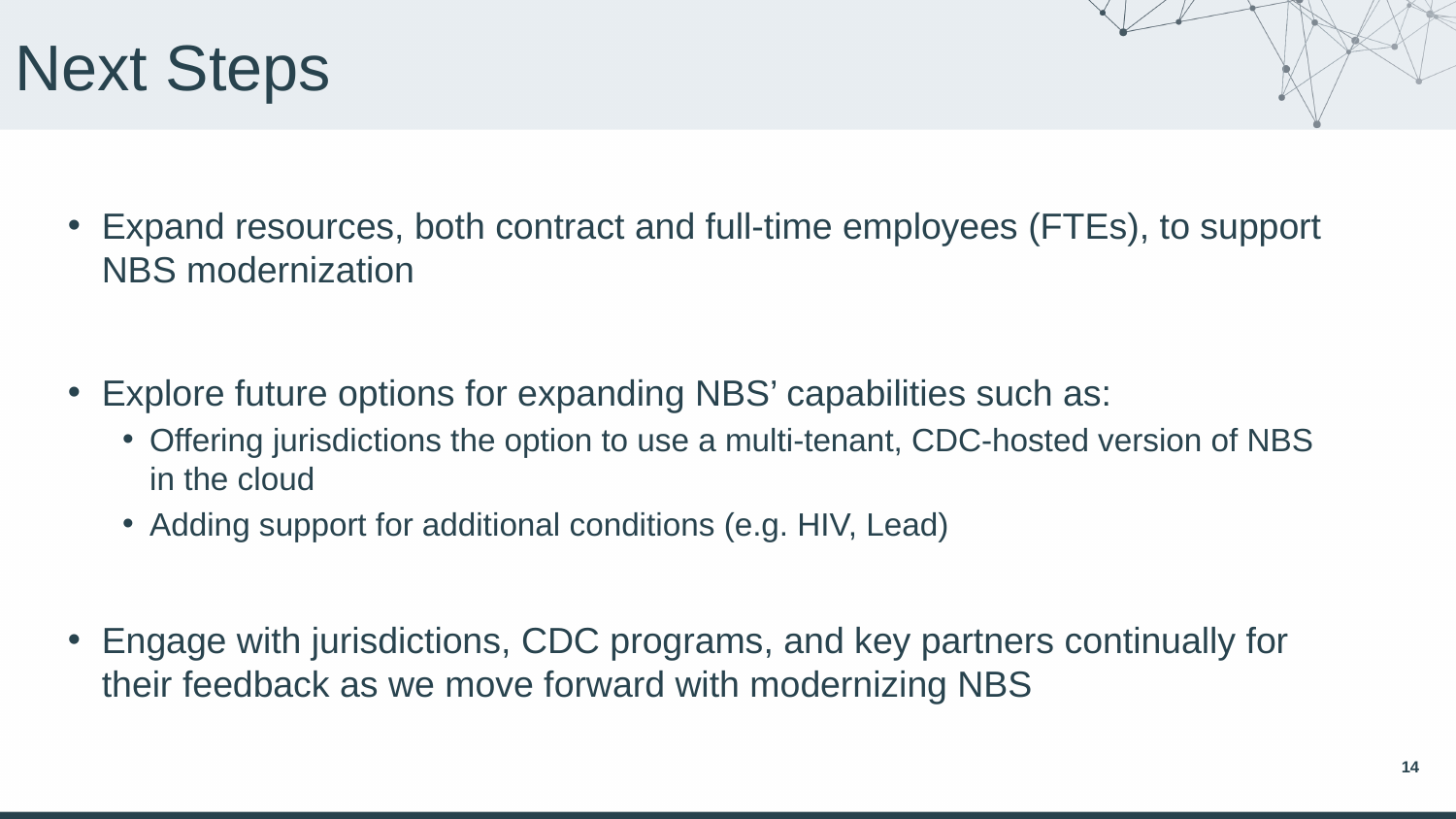

# Next Steps

Expand resources, both contract and full-time employees (FTEs), to support NBS modernization

Explore future options for expanding NBS’ capabilities such as:
Offering jurisdictions the option to use a multi-tenant, CDC-hosted version of NBS in the cloud
Adding support for additional conditions (e.g. HIV, Lead)

Engage with jurisdictions, CDC programs, and key partners continually for their feedback as we move forward with modernizing NBS

14